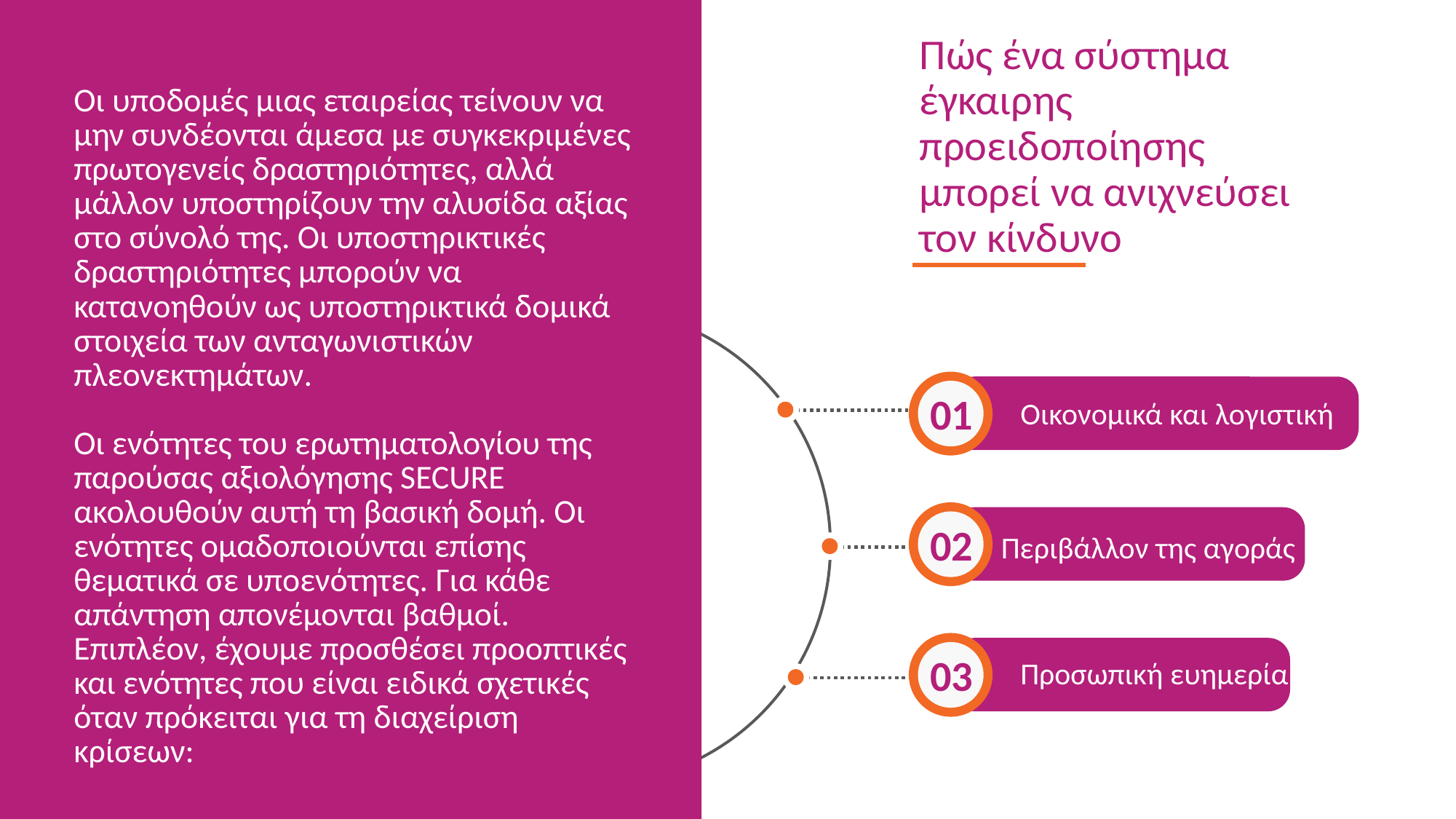

Πώς ένα σύστημα έγκαιρης προειδοποίησης μπορεί να ανιχνεύσει τον κίνδυνο

Οι υποδομές μιας εταιρείας τείνουν να μην συνδέονται άμεσα με συγκεκριμένες πρωτογενείς δραστηριότητες, αλλά μάλλον υποστηρίζουν την αλυσίδα αξίας στο σύνολό της. Οι υποστηρικτικές δραστηριότητες μπορούν να κατανοηθούν ως υποστηρικτικά δομικά στοιχεία των ανταγωνιστικών πλεονεκτημάτων.

Οι ενότητες του ερωτηματολογίου της παρούσας αξιολόγησης SECURE ακολουθούν αυτή τη βασική δομή. Οι ενότητες ομαδοποιούνται επίσης θεματικά σε υποενότητες. Για κάθε απάντηση απονέμονται βαθμοί. Επιπλέον, έχουμε προσθέσει προοπτικές και ενότητες που είναι ειδικά σχετικές όταν πρόκειται για τη διαχείριση κρίσεων:

01
Οικονομικά και λογιστική

02
Περιβάλλον της αγοράς

03
Προσωπική ευημερία